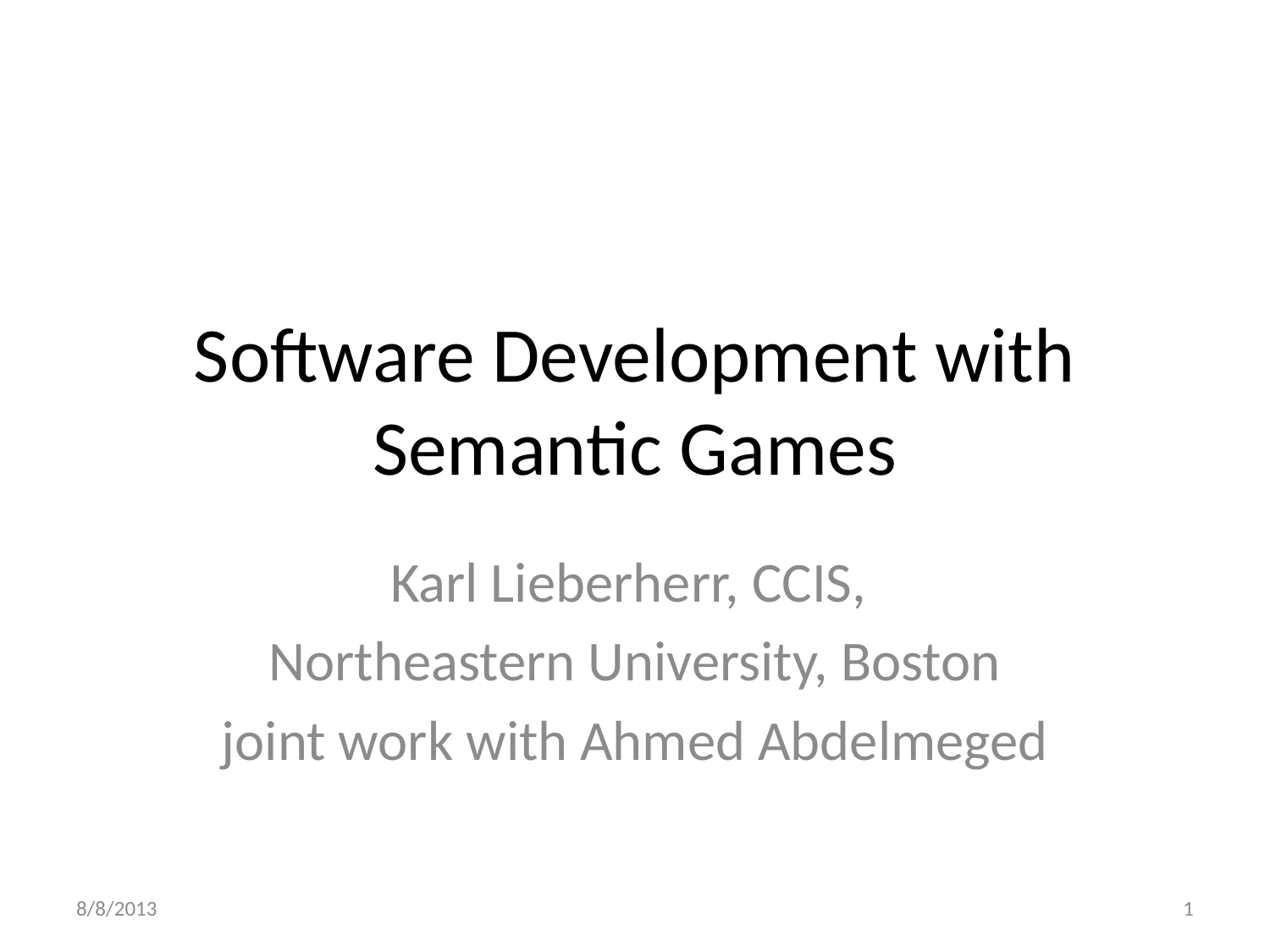

# Software Development with Semantic Games
Karl Lieberherr, CCIS,
Northeastern University, Boston
joint work with Ahmed Abdelmeged
8/8/2013
1